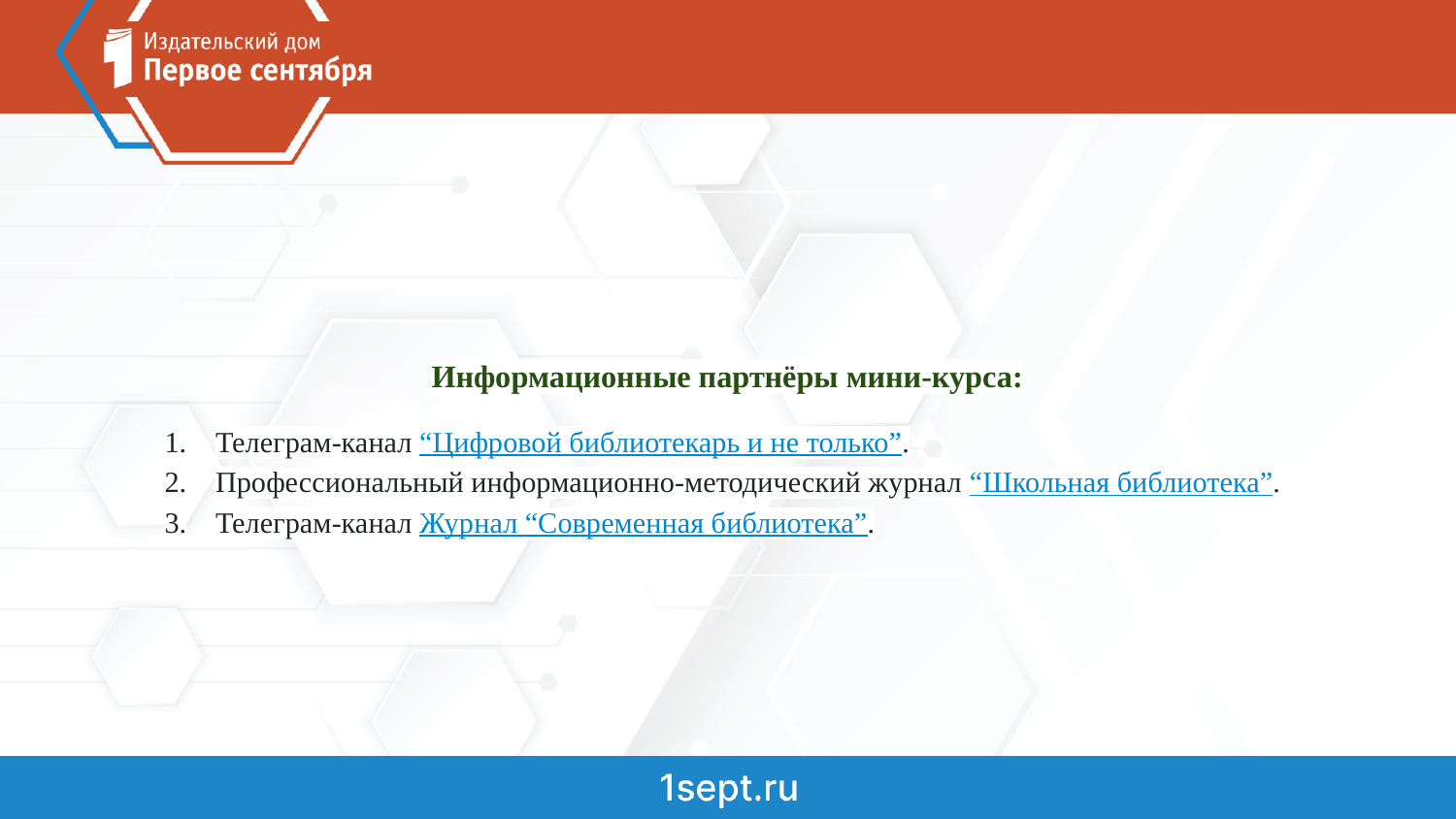

Информационные партнёры мини-курса:
Телеграм-канал “Цифровой библиотекарь и не только”.
Профессиональный информационно-методический журнал “Школьная библиотека”.
Телеграм-канал Журнал “Современная библиотека”.